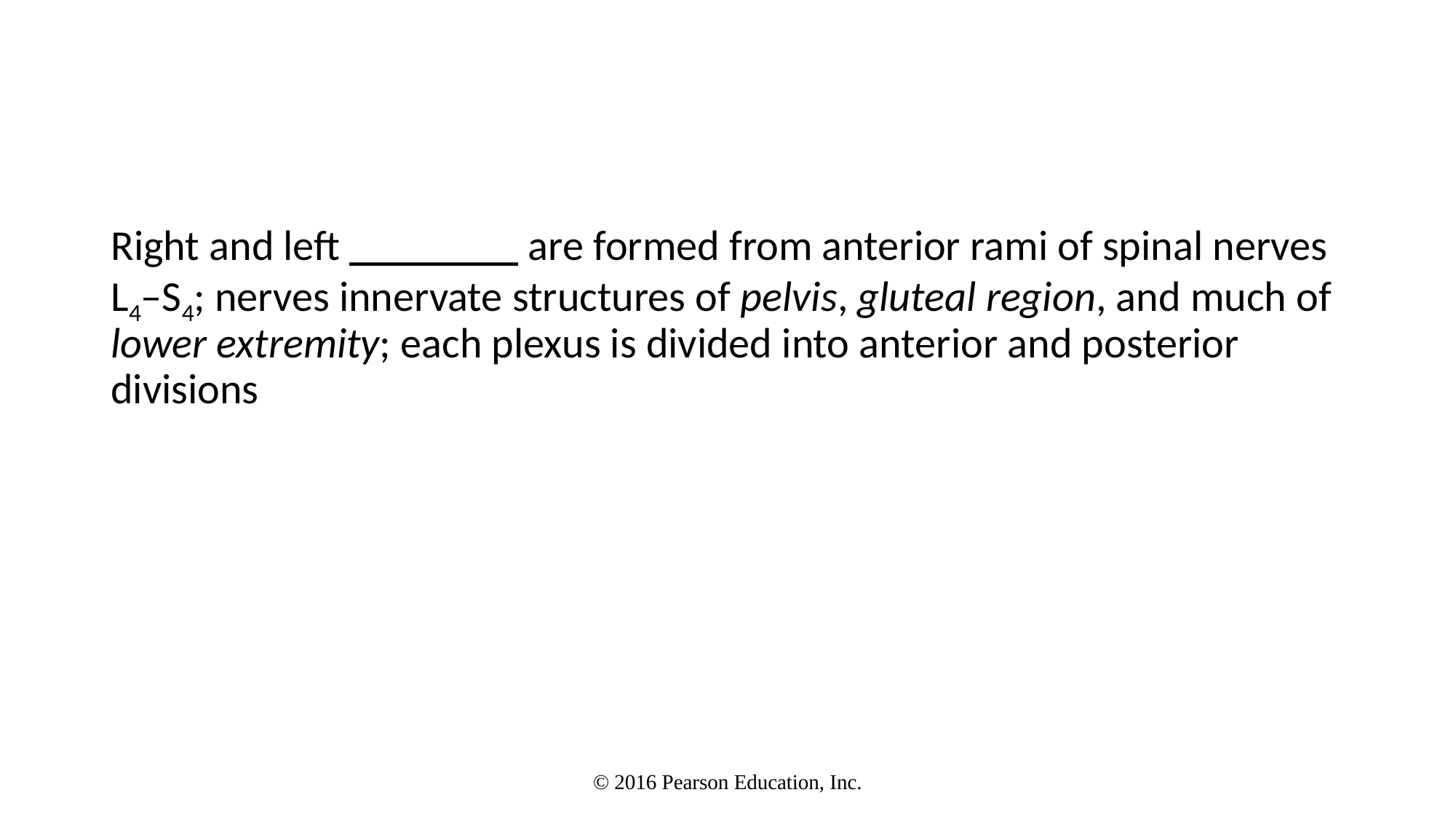

#
Right and left ________ are formed from anterior rami of spinal nerves L4–S4; nerves innervate structures of pelvis, gluteal region, and much of lower extremity; each plexus is divided into anterior and posterior divisions
© 2016 Pearson Education, Inc.